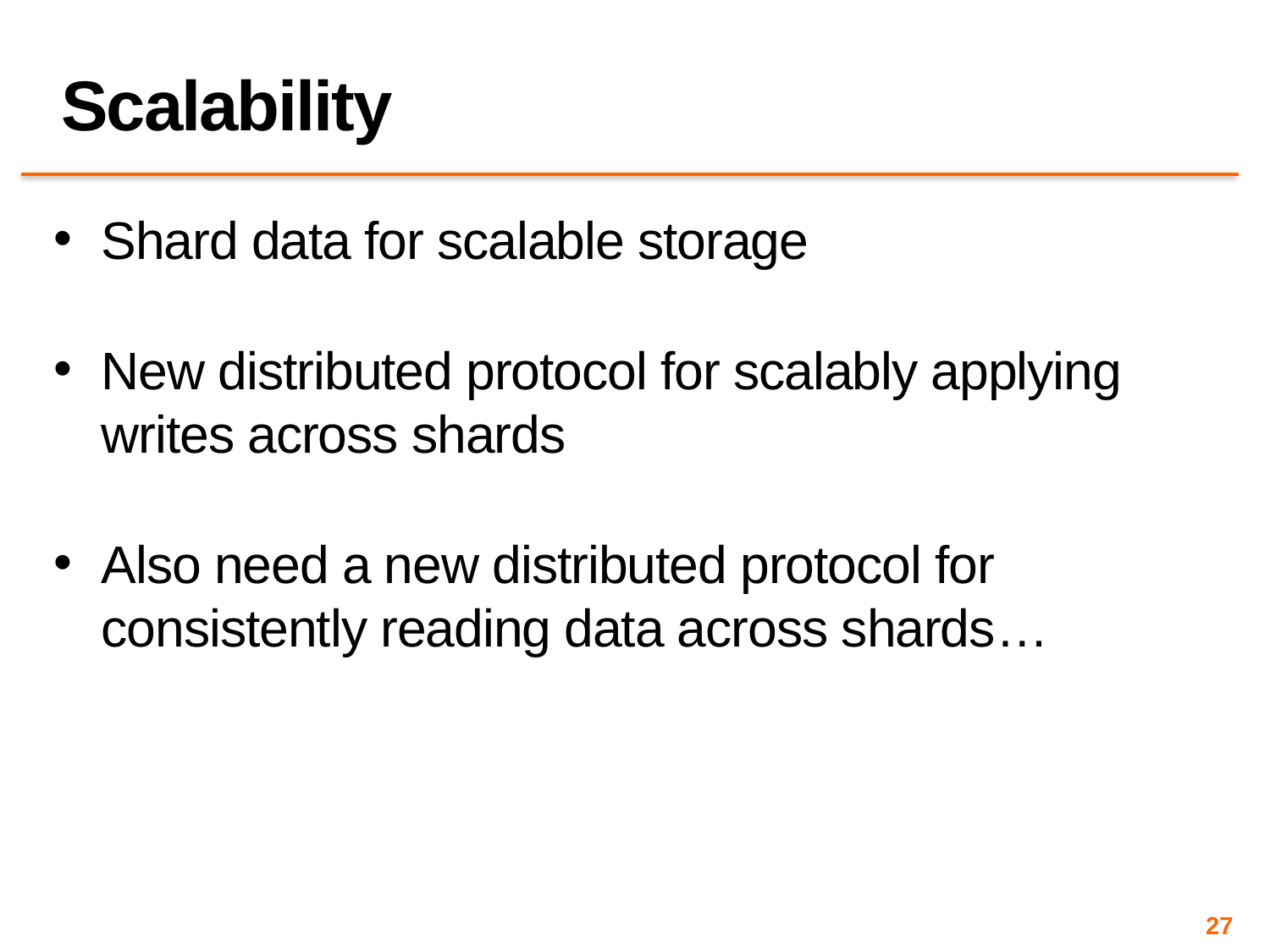

# Scalability
Shard data for scalable storage
New distributed protocol for scalably applying writes across shards
Also need a new distributed protocol for consistently reading data across shards…
27